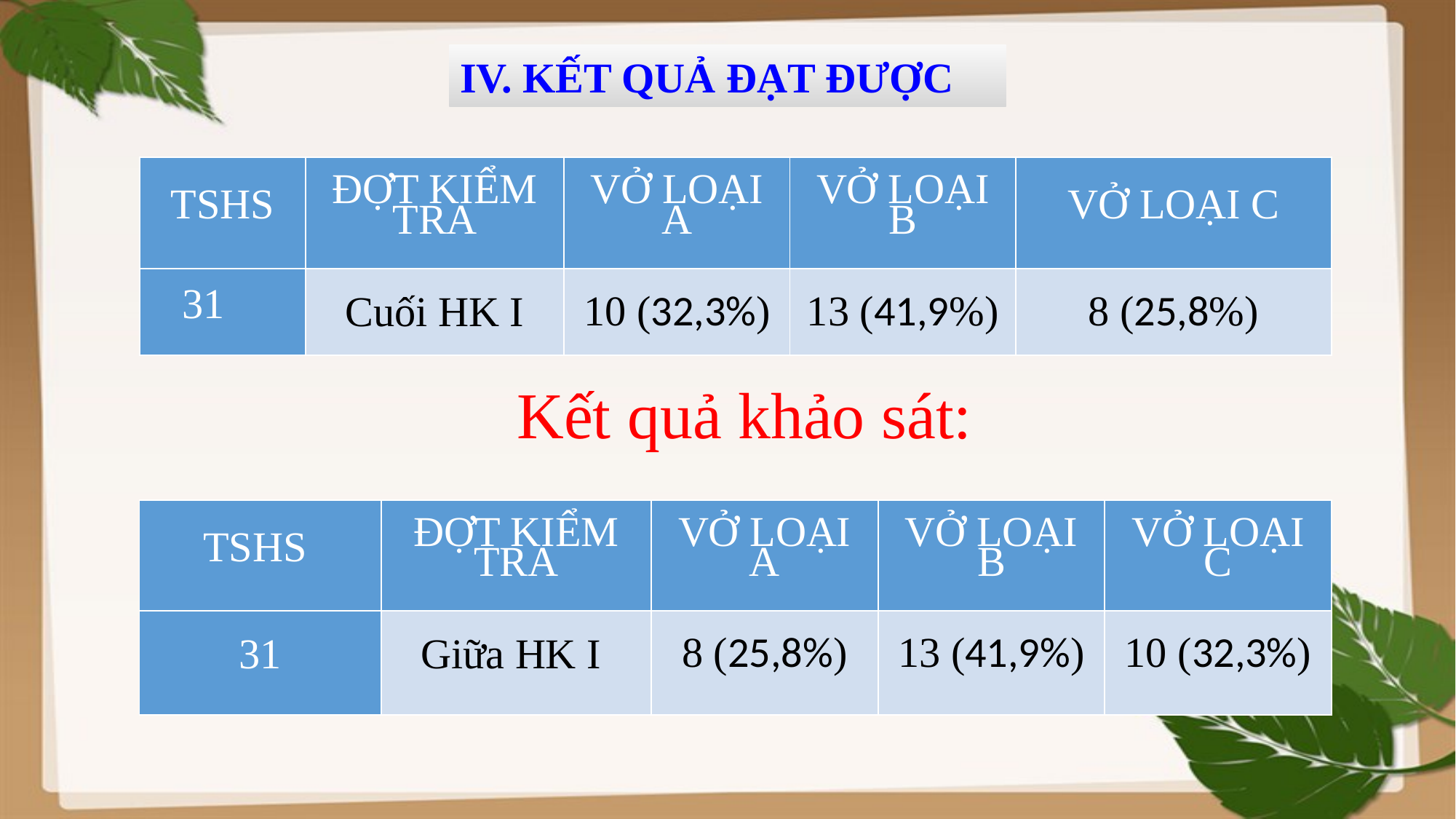

IV. KẾT QUẢ ĐẠT ĐƯỢC
| TSHS | ĐỢT KIỂM TRA | VỞ LOẠI A | VỞ LOẠI B | VỞ LOẠI C |
| --- | --- | --- | --- | --- |
| 31 | Cuối HK I | 10 (32,3%) | 13 (41,9%) | 8 (25,8%) |
# Kết quả khảo sát:
| TSHS | ĐỢT KIỂM TRA | VỞ LOẠI A | VỞ LOẠI B | VỞ LOẠI C |
| --- | --- | --- | --- | --- |
| 31 | Giữa HK I | 8 (25,8%) | 13 (41,9%) | 10 (32,3%) |